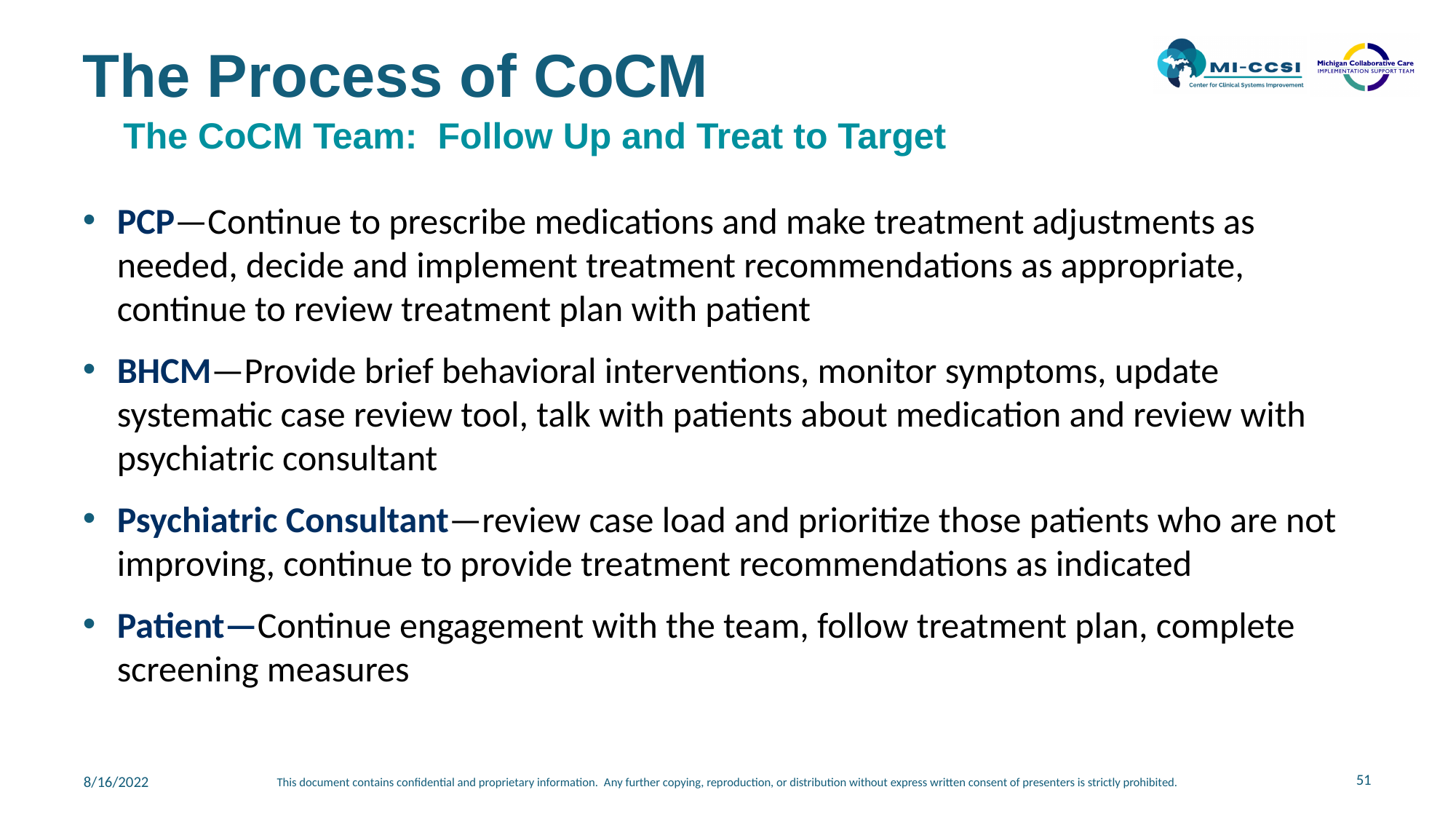

# The Process of CoCM
The CoCM Team:  Follow Up and Treat to Target
PCP—Continue to prescribe medications and make treatment adjustments as needed, decide and implement treatment recommendations as appropriate, continue to review treatment plan with patient
BHCM—Provide brief behavioral interventions, monitor symptoms, update systematic case review tool, talk with patients about medication and review with psychiatric consultant
Psychiatric Consultant—review case load and prioritize those patients who are not improving, continue to provide treatment recommendations as indicated
Patient—Continue engagement with the team, follow treatment plan, complete screening measures